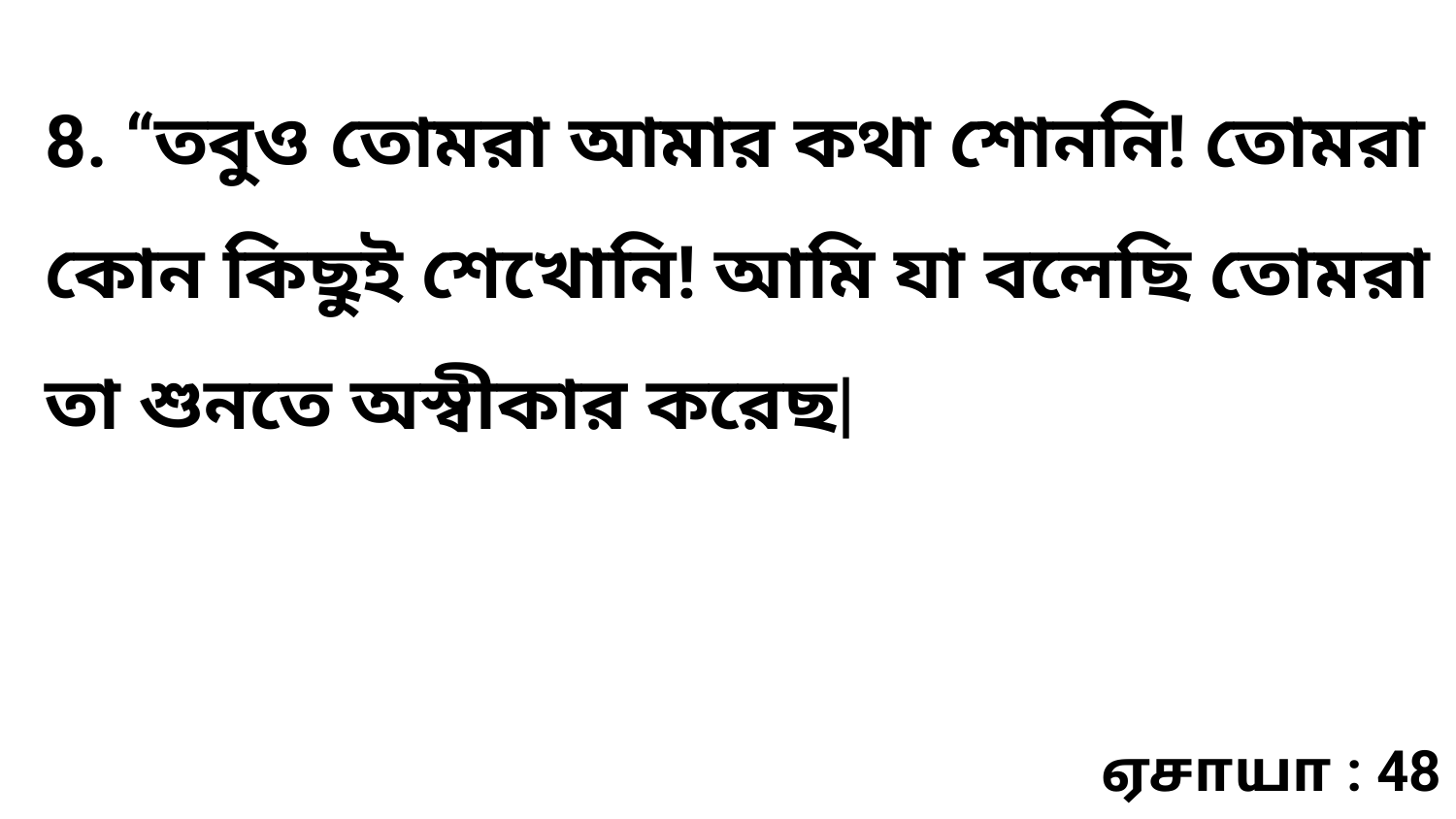

8. “তবুও তোমরা আমার কথা শোননি! তোমরা কোন কিছুই শেখোনি! আমি যা বলেছি তোমরা তা শুনতে অস্বীকার করেছ|
ஏசாயா : 48